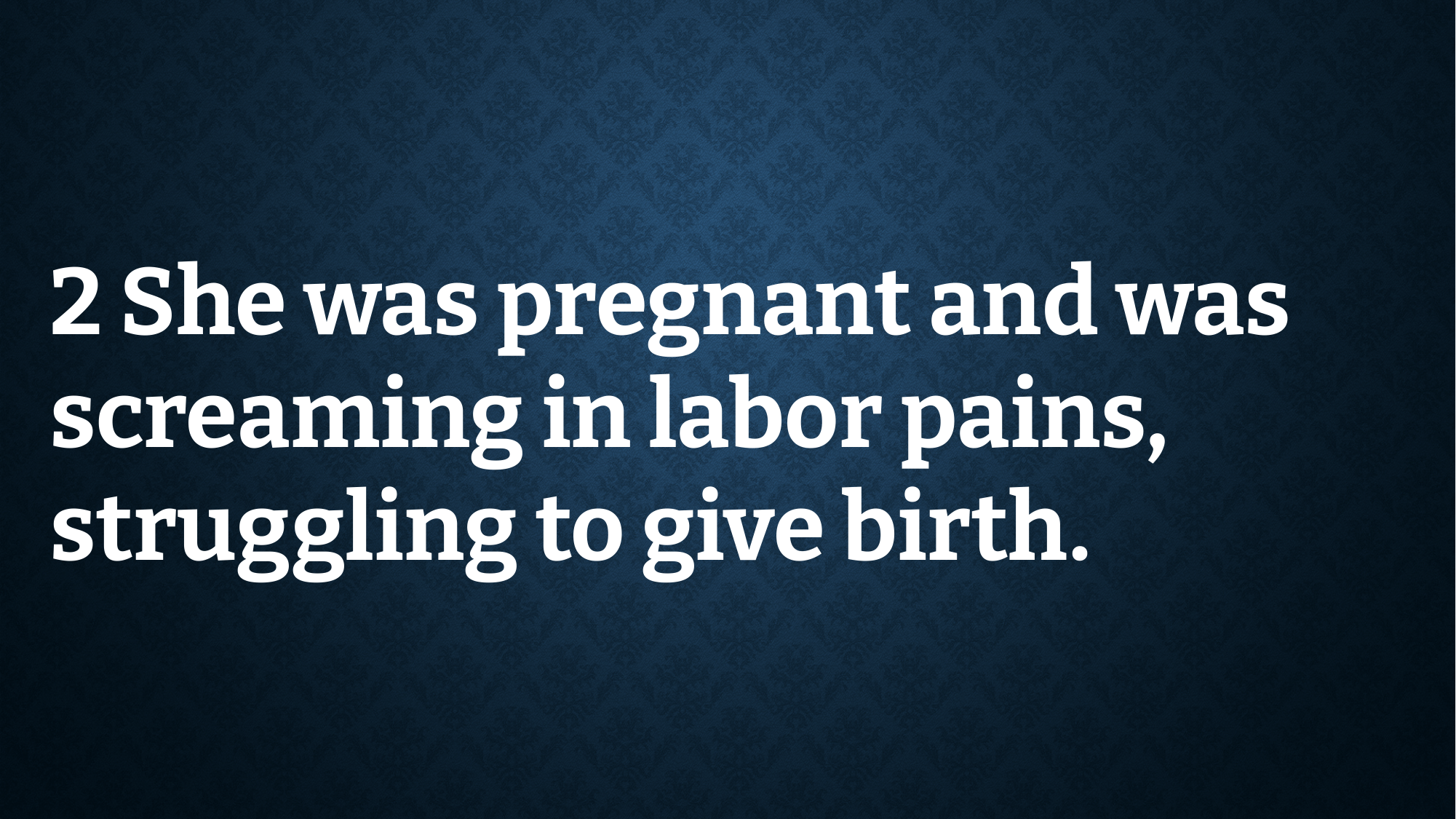

2 She was pregnant and was screaming in labor pains, struggling to give birth.